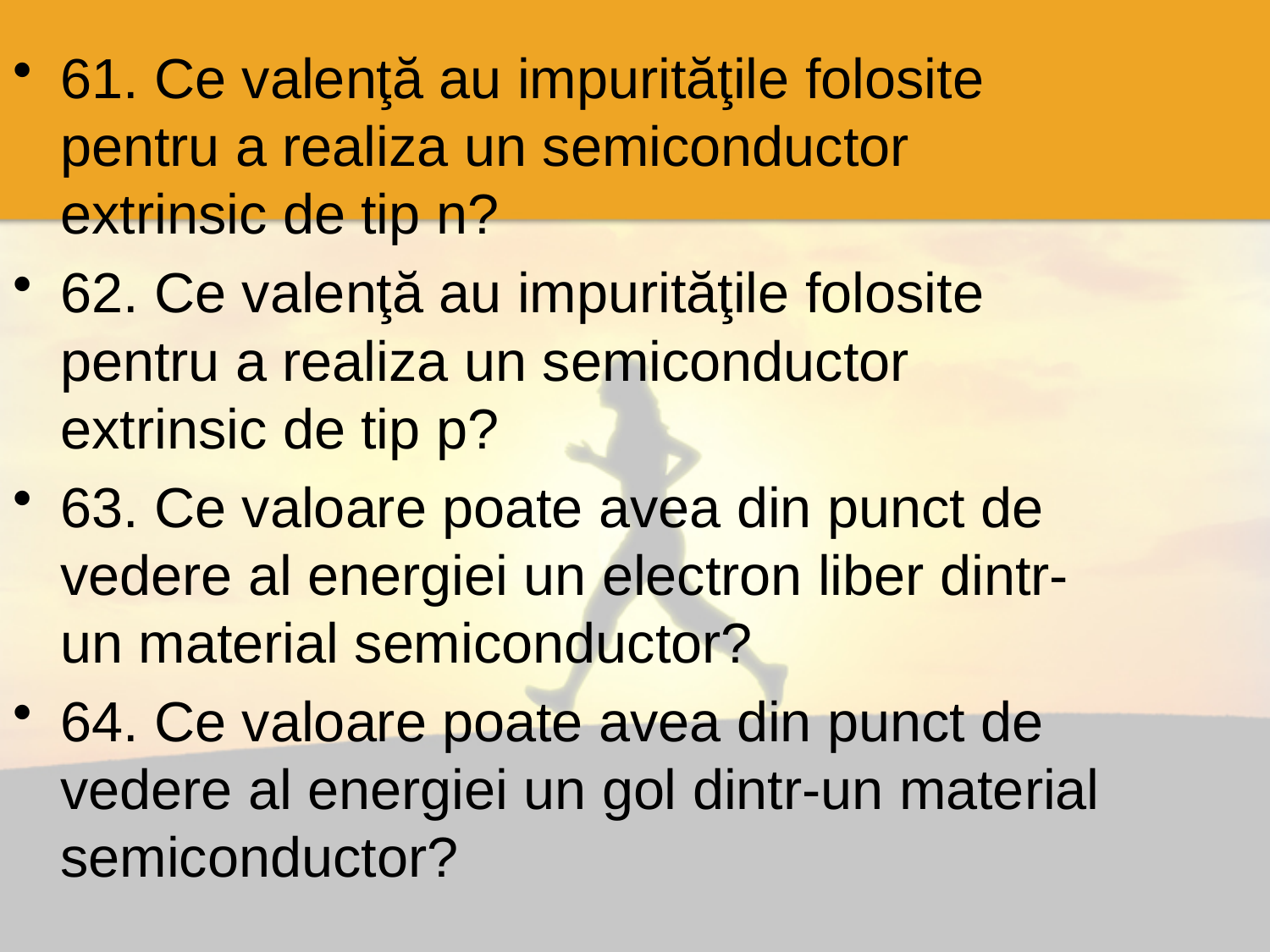

61. Ce valenţă au impurităţile folosite pentru a realiza un semiconductor extrinsic de tip n?
62. Ce valenţă au impurităţile folosite pentru a realiza un semiconductor extrinsic de tip p?
63. Ce valoare poate avea din punct de vedere al energiei un electron liber dintr-un material semiconductor?
64. Ce valoare poate avea din punct de vedere al energiei un gol dintr-un material semiconductor?